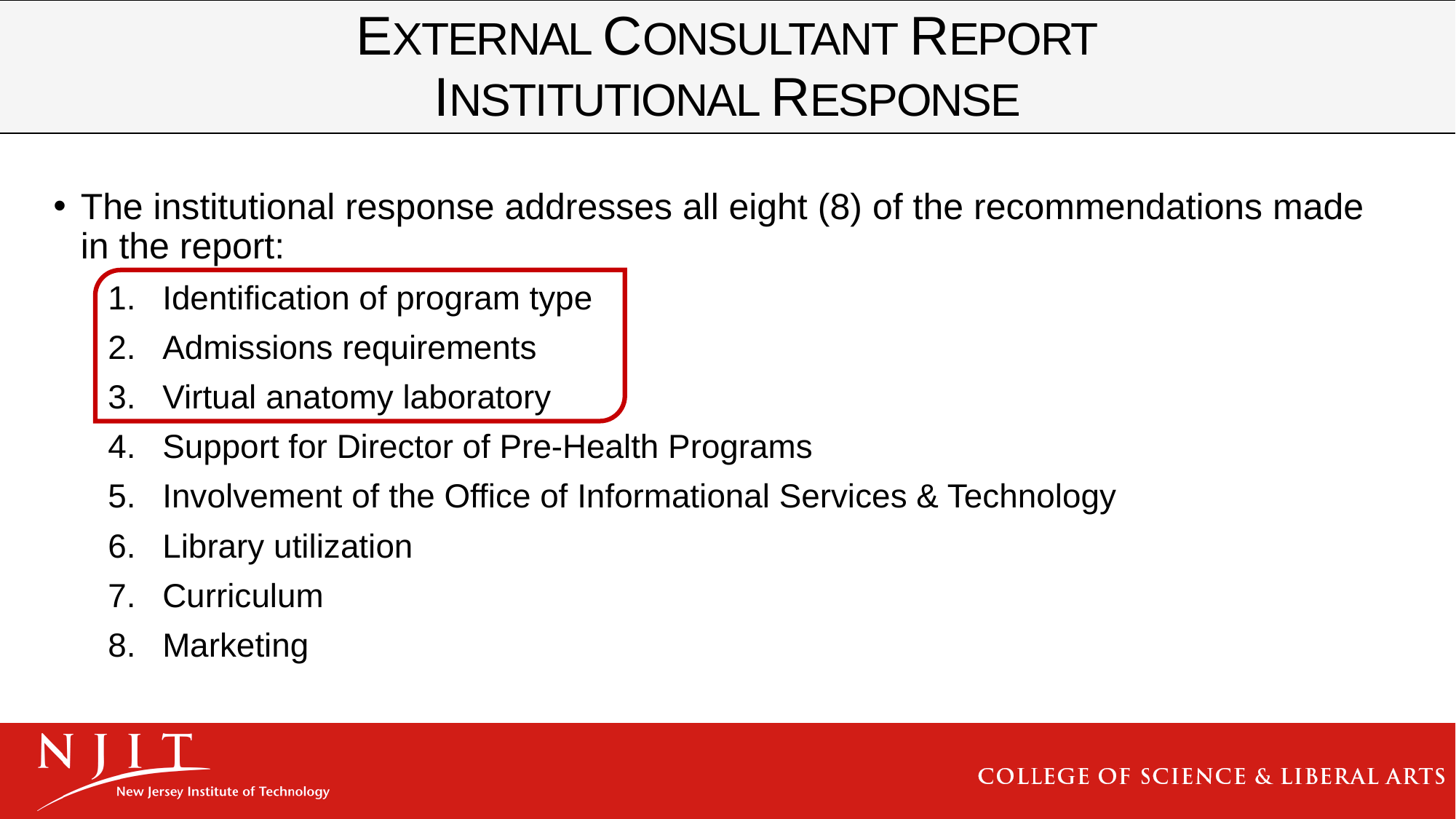

| EXTERNAL CONSULTANT REPORT INSTITUTIONAL RESPONSE |
| --- |
The institutional response addresses all eight (8) of the recommendations made in the report:
Identification of program type
Admissions requirements
Virtual anatomy laboratory
Support for Director of Pre-Health Programs
Involvement of the Office of Informational Services & Technology
Library utilization
Curriculum
Marketing